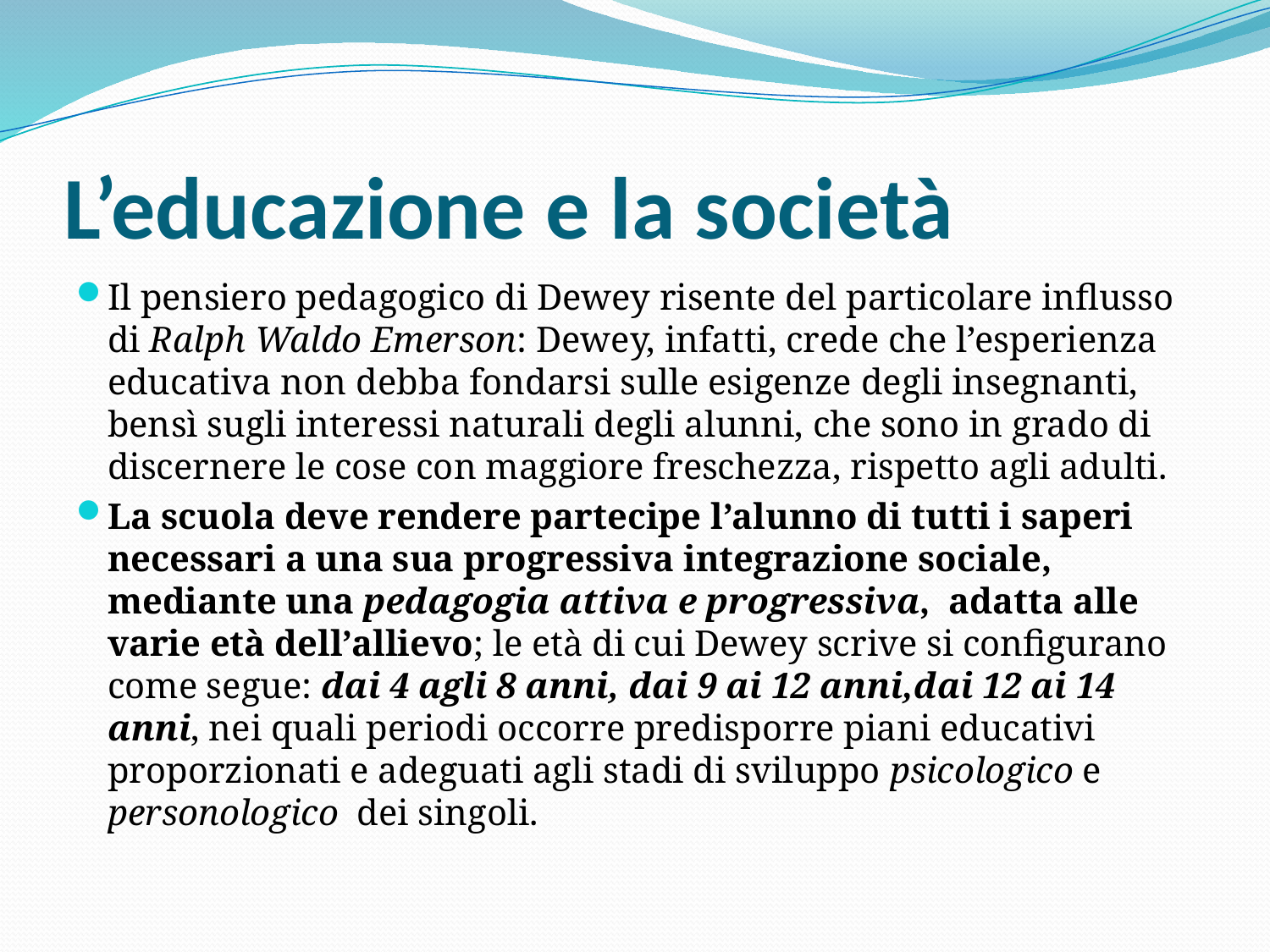

# L’educazione e la società
Il pensiero pedagogico di Dewey risente del particolare influsso di Ralph Waldo Emerson: Dewey, infatti, crede che l’esperienza educativa non debba fondarsi sulle esigenze degli insegnanti, bensì sugli interessi naturali degli alunni, che sono in grado di discernere le cose con maggiore freschezza, rispetto agli adulti.
La scuola deve rendere partecipe l’alunno di tutti i saperi necessari a una sua progressiva integrazione sociale, mediante una pedagogia attiva e progressiva,  adatta alle varie età dell’allievo; le età di cui Dewey scrive si configurano come segue: dai 4 agli 8 anni, dai 9 ai 12 anni,dai 12 ai 14 anni, nei quali periodi occorre predisporre piani educativi proporzionati e adeguati agli stadi di sviluppo psicologico e personologico  dei singoli.